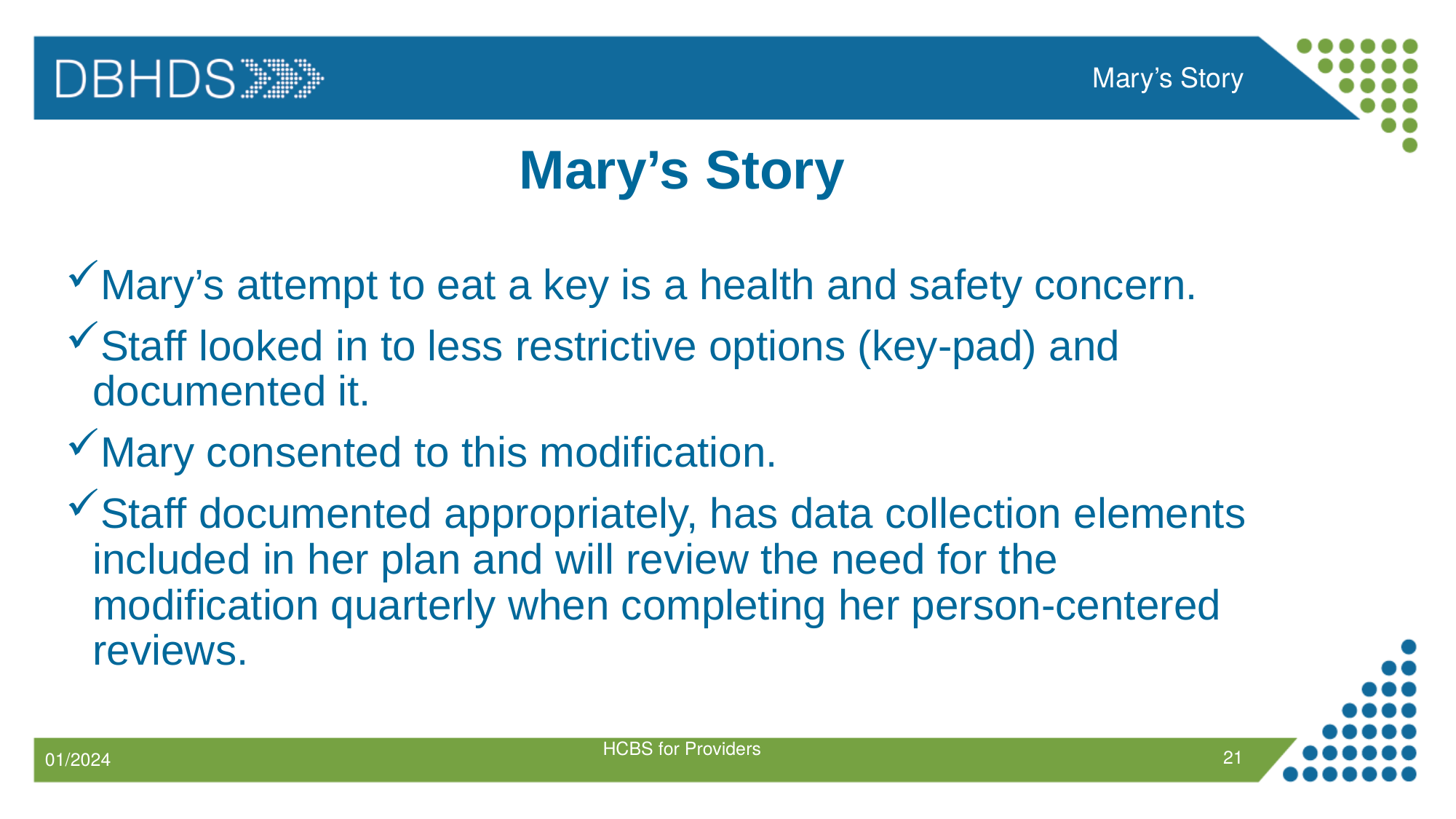

Mary’s Story
# Mary’s Story

Mary’s attempt to eat a key is a health and safety concern. ​
Staff looked in to less restrictive options (key-pad) and documented it. ​
Mary consented to this modification.​
Staff documented appropriately, has data collection elements included in her plan and will review the need for the modification quarterly when completing her person-centered reviews. ​

HCBS for Providers

21
01/2024